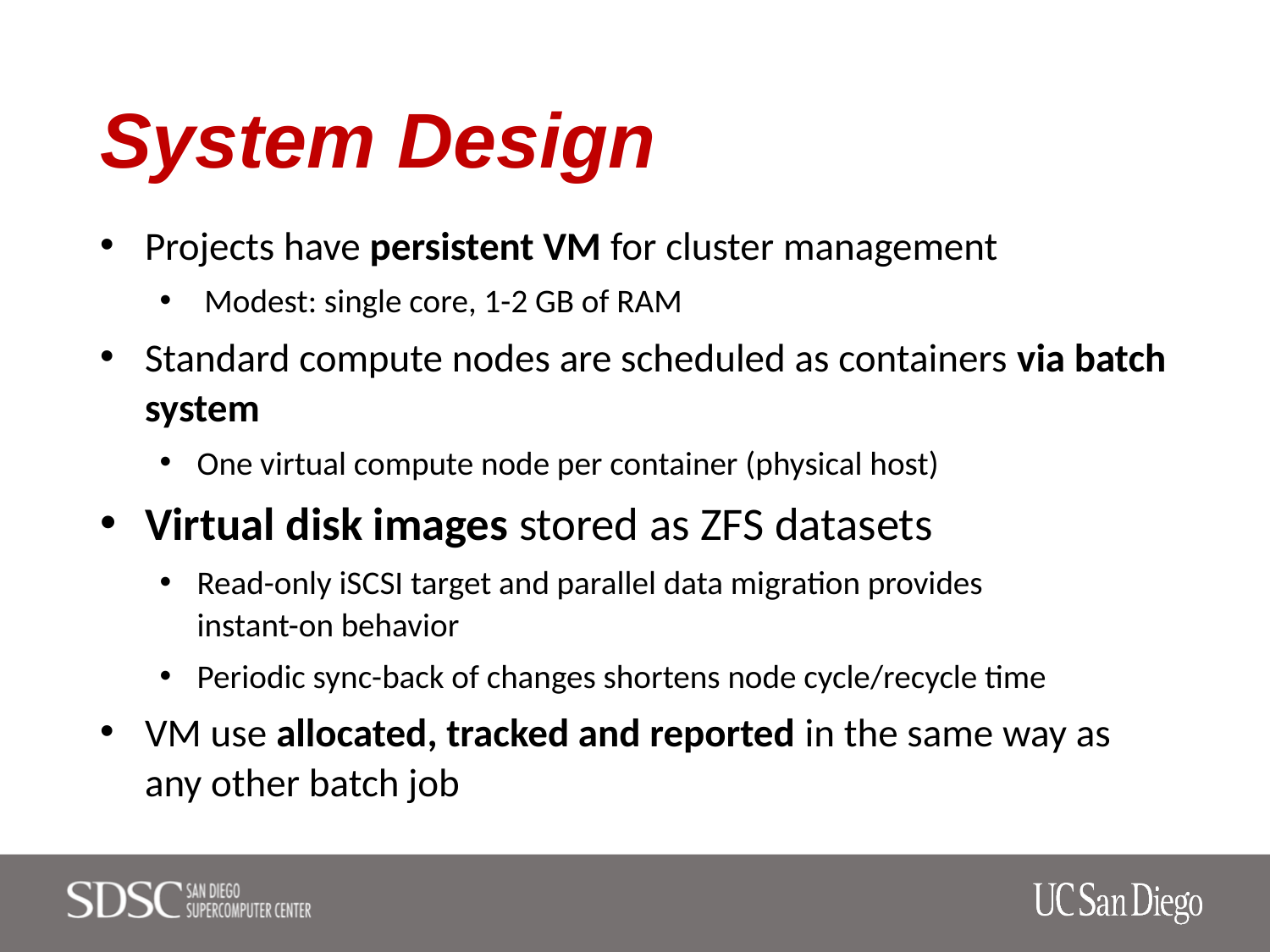

# System Design
Projects have persistent VM for cluster management
Modest: single core, 1-2 GB of RAM
Standard compute nodes are scheduled as containers via batch system
One virtual compute node per container (physical host)
Virtual disk images stored as ZFS datasets
Read-only iSCSI target and parallel data migration provides
instant-on behavior
Periodic sync-back of changes shortens node cycle/recycle time
VM use allocated, tracked and reported in the same way as any other batch job